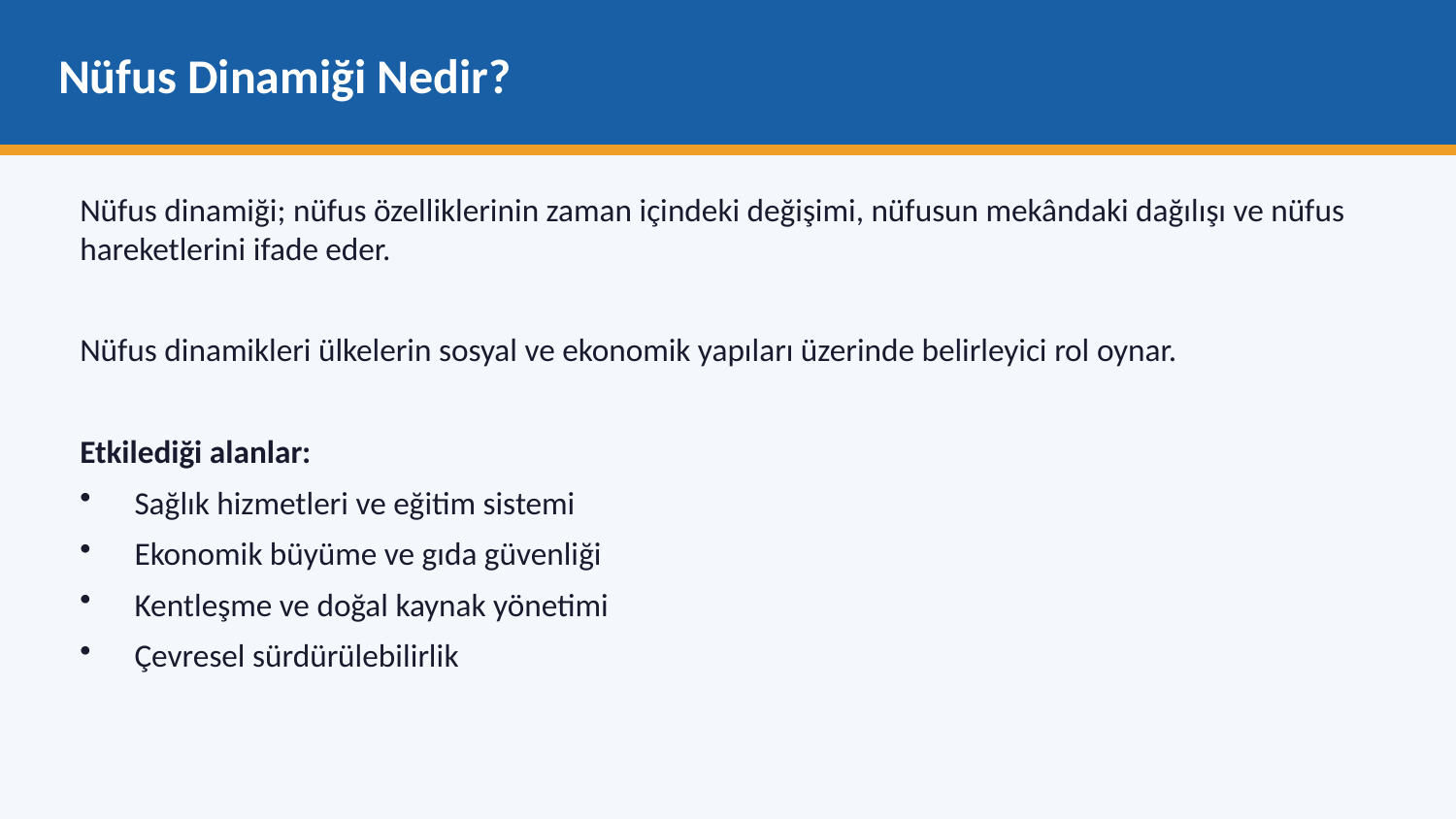

Nüfus Dinamiği Nedir?

Nüfus dinamiği; nüfus özelliklerinin zaman içindeki değişimi, nüfusun mekândaki dağılışı ve nüfus hareketlerini ifade eder.

Nüfus dinamikleri ülkelerin sosyal ve ekonomik yapıları üzerinde belirleyici rol oynar.

Etkilediği alanlar:
Sağlık hizmetleri ve eğitim sistemi
Ekonomik büyüme ve gıda güvenliği
Kentleşme ve doğal kaynak yönetimi
Çevresel sürdürülebilirlik